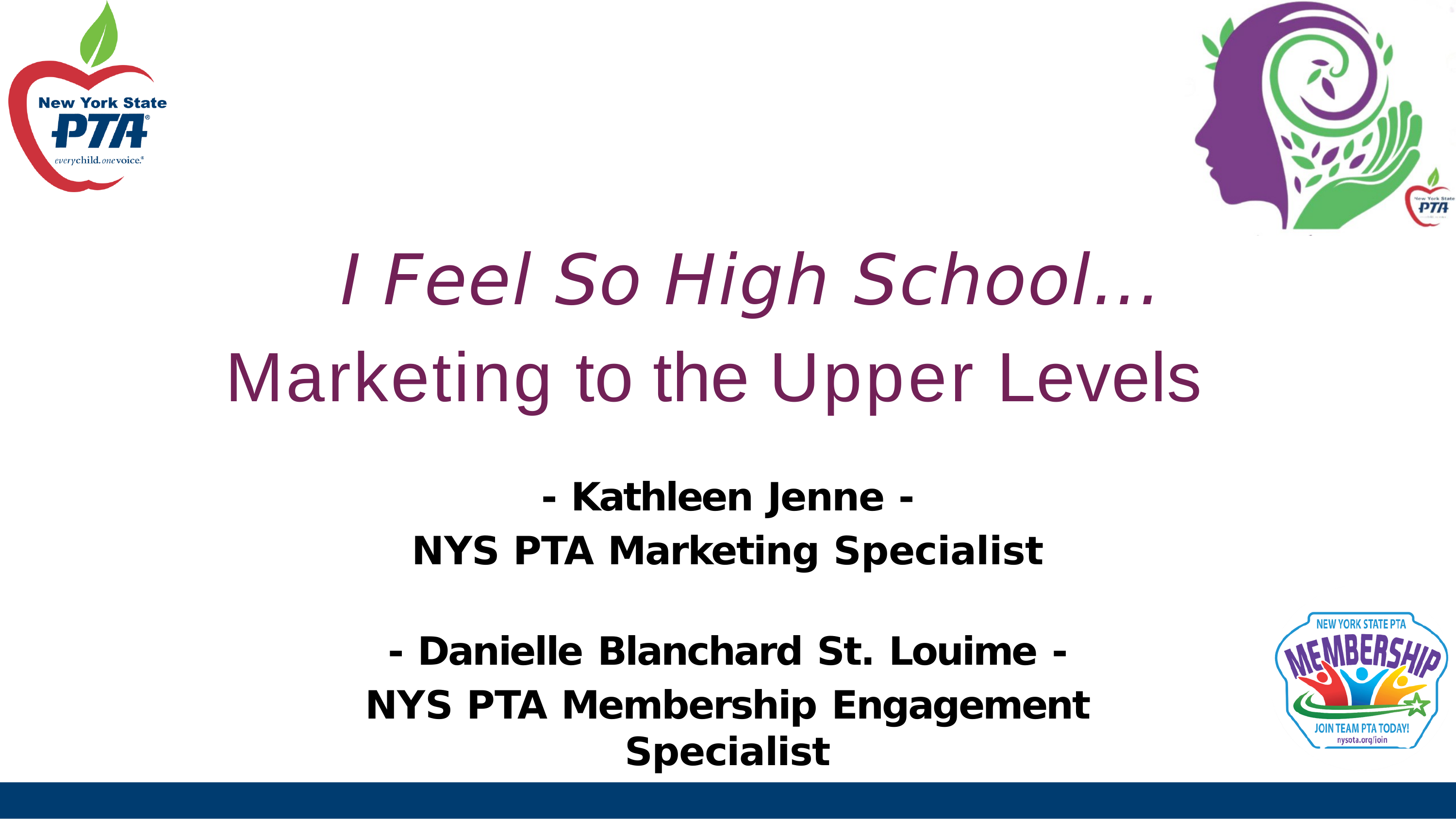

I Feel So High School…
Marketing to the Upper Levels
- Kathleen Jenne -
NYS PTA Marketing Specialist

- Danielle Blanchard St. Louime -
NYS PTA Membership Engagement Specialist